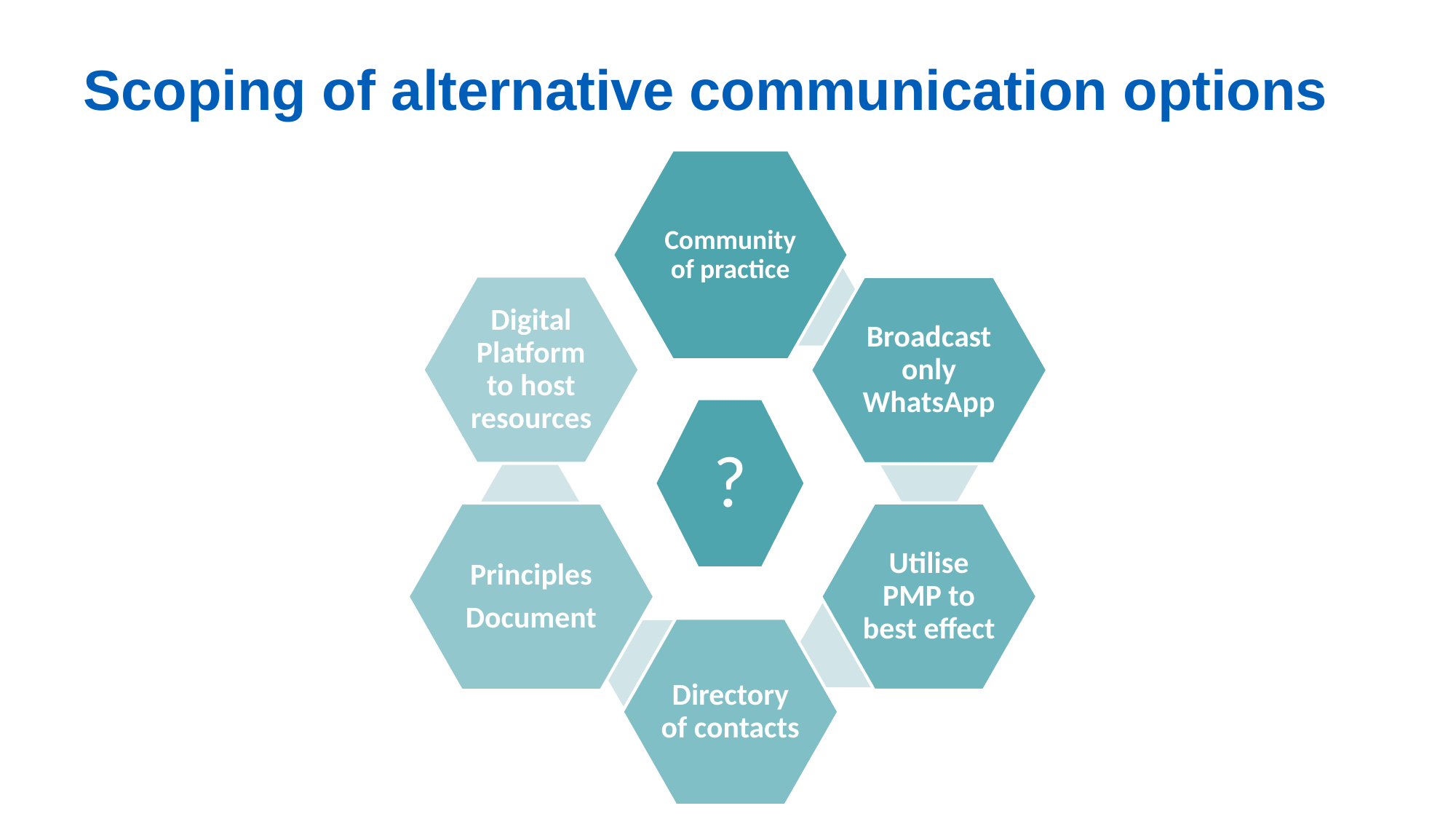

# Scoping of alternative communication options
?
Community of practice
Broadcast only WhatsApp
Utilise PMP to best effect
Directory of contacts
Principles
Document
Digital Platform to host resources